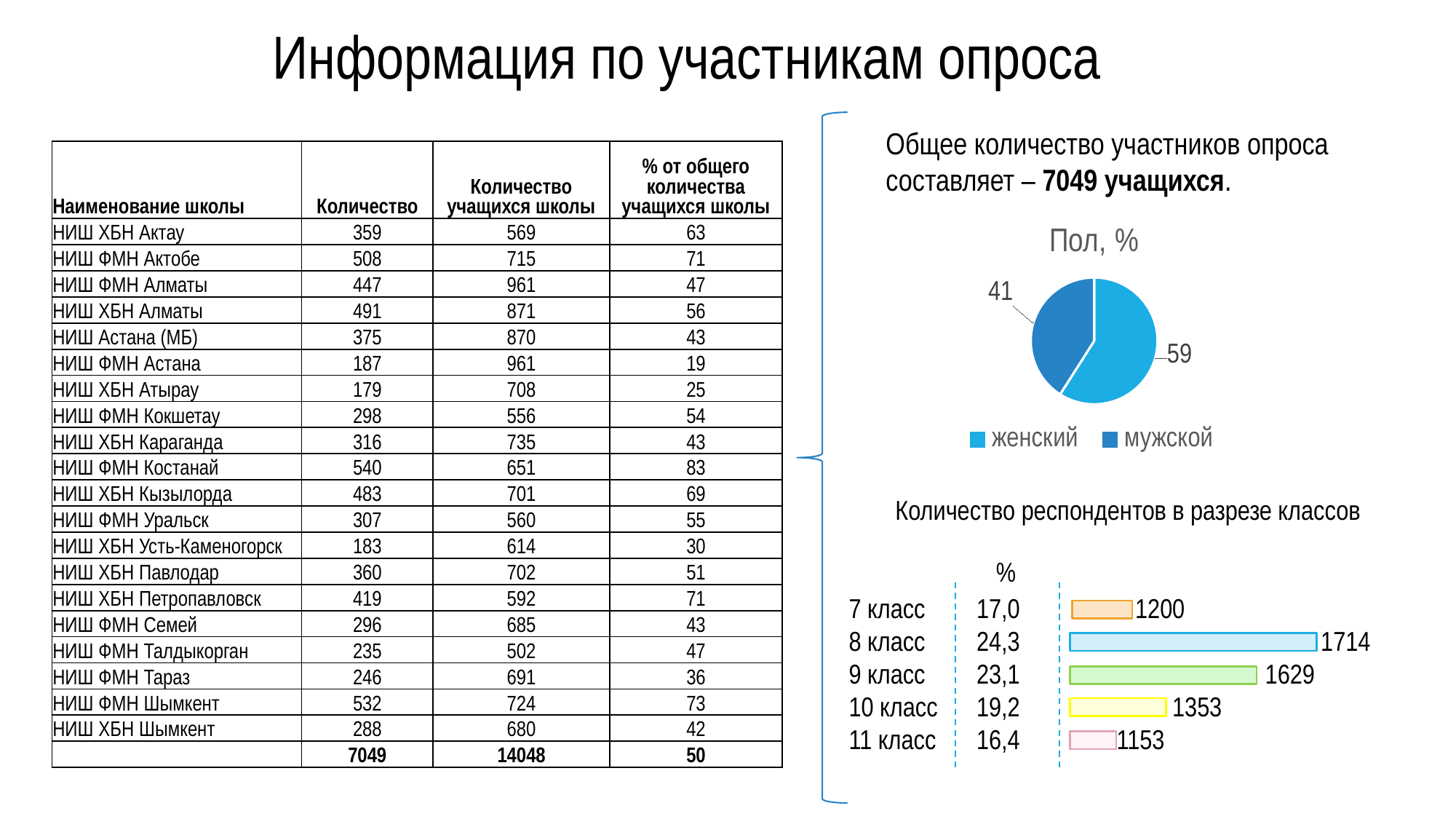

Информация по участникам опроса

Общее количество участников опроса составляет – 7049 учащихся.
| Наименование школы | Количество | Количество учащихся школы | % от общего количества учащихся школы |
| --- | --- | --- | --- |
| НИШ ХБН Актау | 359 | 569 | 63 |
| НИШ ФМН Актобе | 508 | 715 | 71 |
| НИШ ФМН Алматы | 447 | 961 | 47 |
| НИШ ХБН Алматы | 491 | 871 | 56 |
| НИШ Астана (МБ) | 375 | 870 | 43 |
| НИШ ФМН Астана | 187 | 961 | 19 |
| НИШ ХБН Атырау | 179 | 708 | 25 |
| НИШ ФМН Кокшетау | 298 | 556 | 54 |
| НИШ ХБН Караганда | 316 | 735 | 43 |
| НИШ ФМН Костанай | 540 | 651 | 83 |
| НИШ ХБН Кызылорда | 483 | 701 | 69 |
| НИШ ФМН Уральск | 307 | 560 | 55 |
| НИШ ХБН Усть-Каменогорск | 183 | 614 | 30 |
| НИШ ХБН Павлодар | 360 | 702 | 51 |
| НИШ ХБН Петропавловск | 419 | 592 | 71 |
| НИШ ФМН Семей | 296 | 685 | 43 |
| НИШ ФМН Талдыкорган | 235 | 502 | 47 |
| НИШ ФМН Тараз | 246 | 691 | 36 |
| НИШ ФМН Шымкент | 532 | 724 | 73 |
| НИШ ХБН Шымкент | 288 | 680 | 42 |
|  | 7049 | 14048 | 50 |

### Chart:

| Category | Пол, % |
|---|---|
| женский  | 59.02964959568733 |
| мужской  | 40.97035040431267 |
Количество респондентов в разрезе классов

7 класс	   17,0	           1200
8 класс	   24,3	                                         1714
9 класс	   23,1	                                1629
10 класс	   19,2	                 1353
11 класс	   16,4	        1153

%